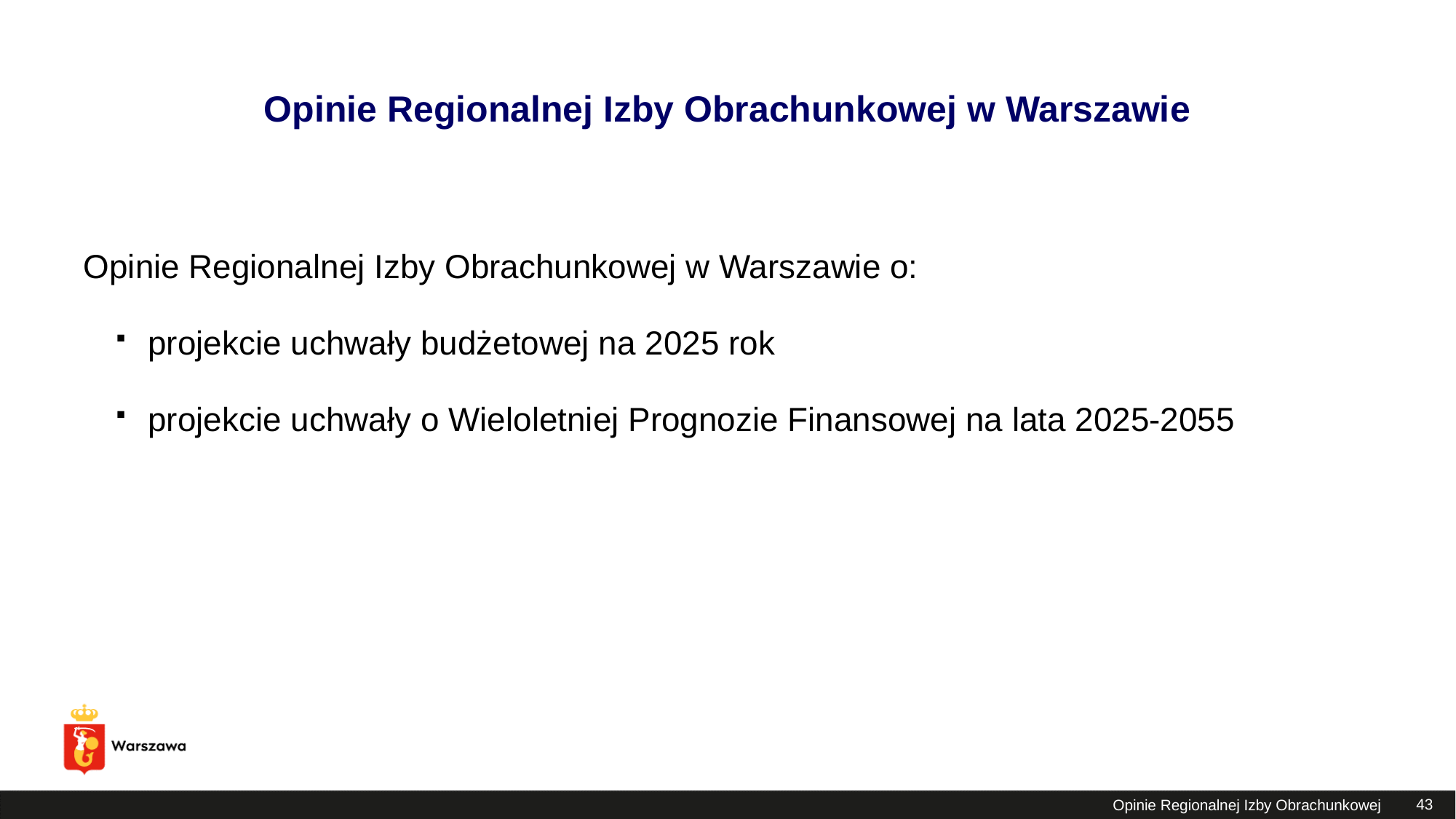

Opinie Regionalnej Izby Obrachunkowej w Warszawie
Opinie Regionalnej Izby Obrachunkowej w Warszawie o:
projekcie uchwały budżetowej na 2025 rok
projekcie uchwały o Wieloletniej Prognozie Finansowej na lata 2025-2055
Opinie Regionalnej Izby Obrachunkowej
43